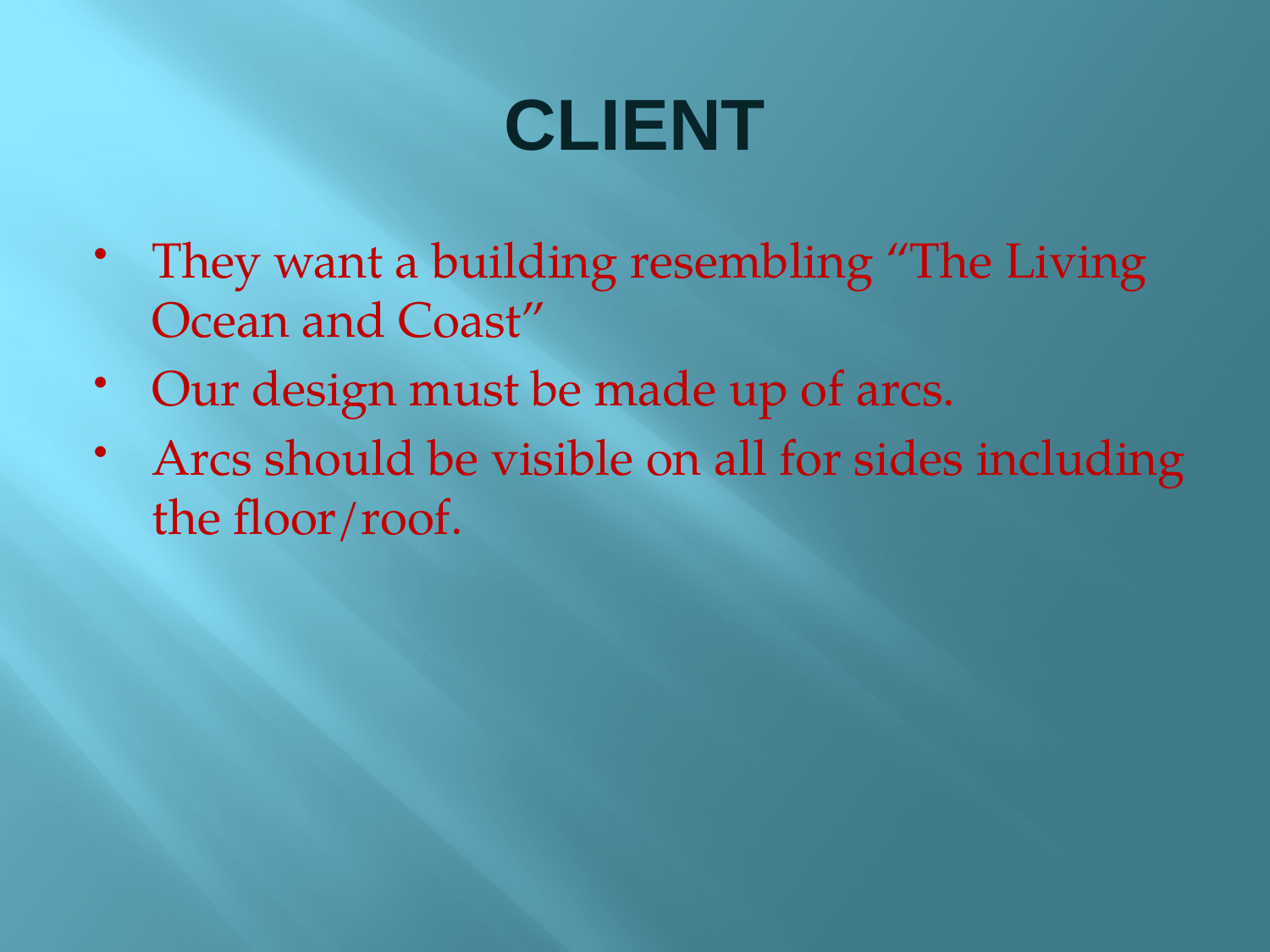

# CLIENT
They want a building resembling “The Living Ocean and Coast”
Our design must be made up of arcs.
Arcs should be visible on all for sides including the floor/roof.